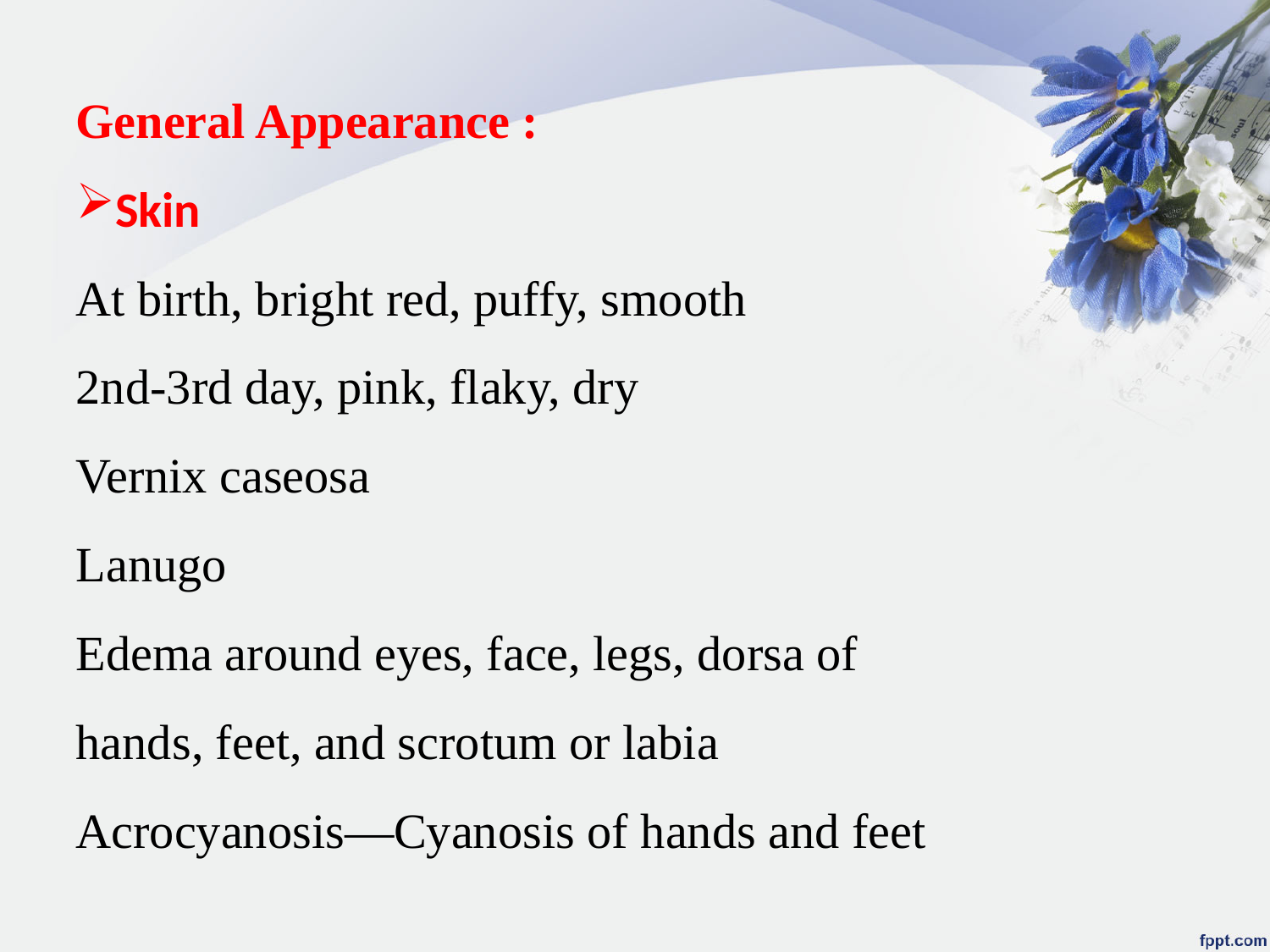

General Appearance :
Skin
At birth, bright red, puffy, smooth
2nd-3rd day, pink, flaky, dry
Vernix caseosa
Lanugo
Edema around eyes, face, legs, dorsa of
hands, feet, and scrotum or labia
Acrocyanosis—Cyanosis of hands and feet